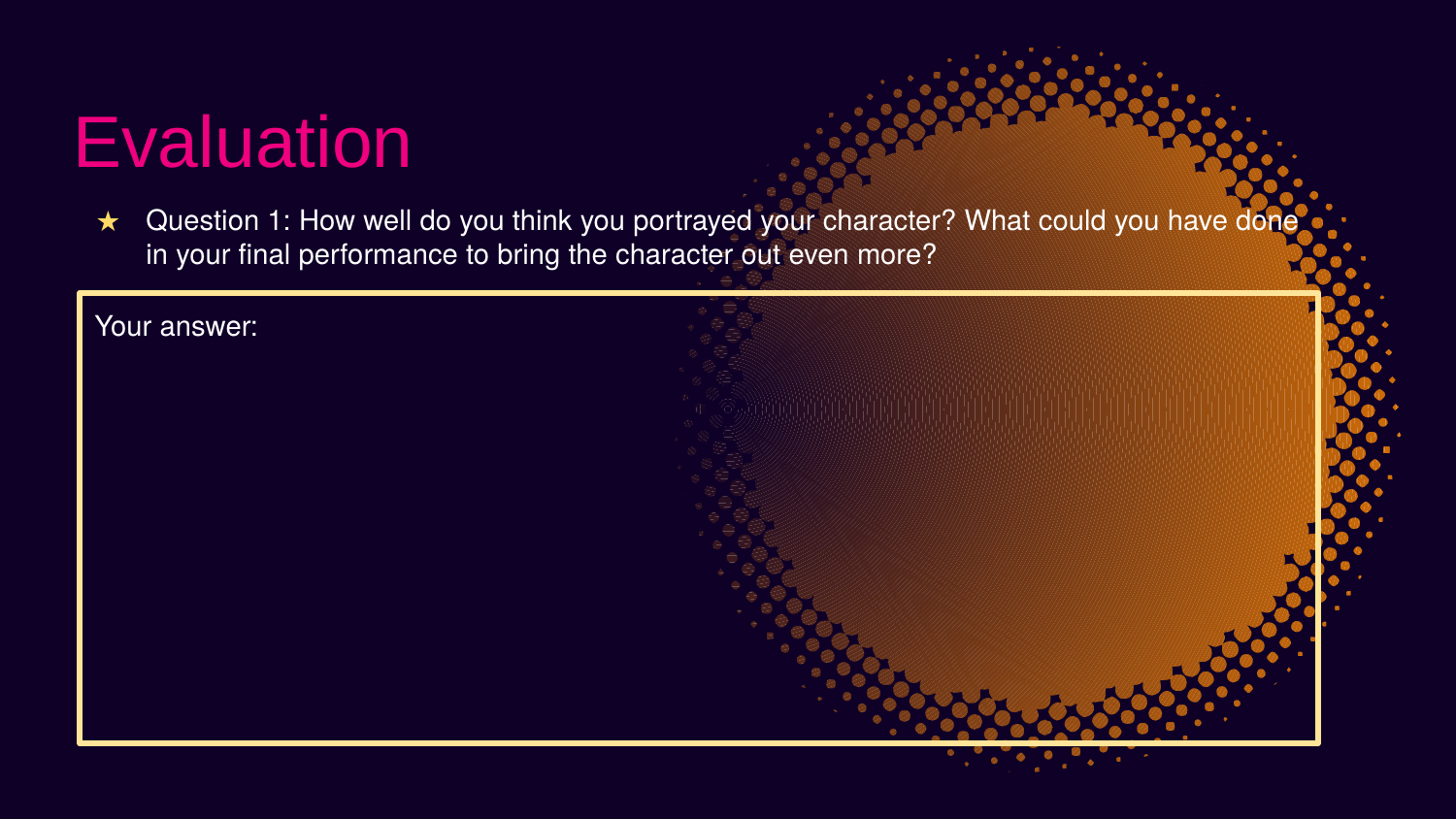

# Evaluation
Question 1: How well do you think you portrayed your character? What could you have done in your final performance to bring the character out even more?
Your answer: